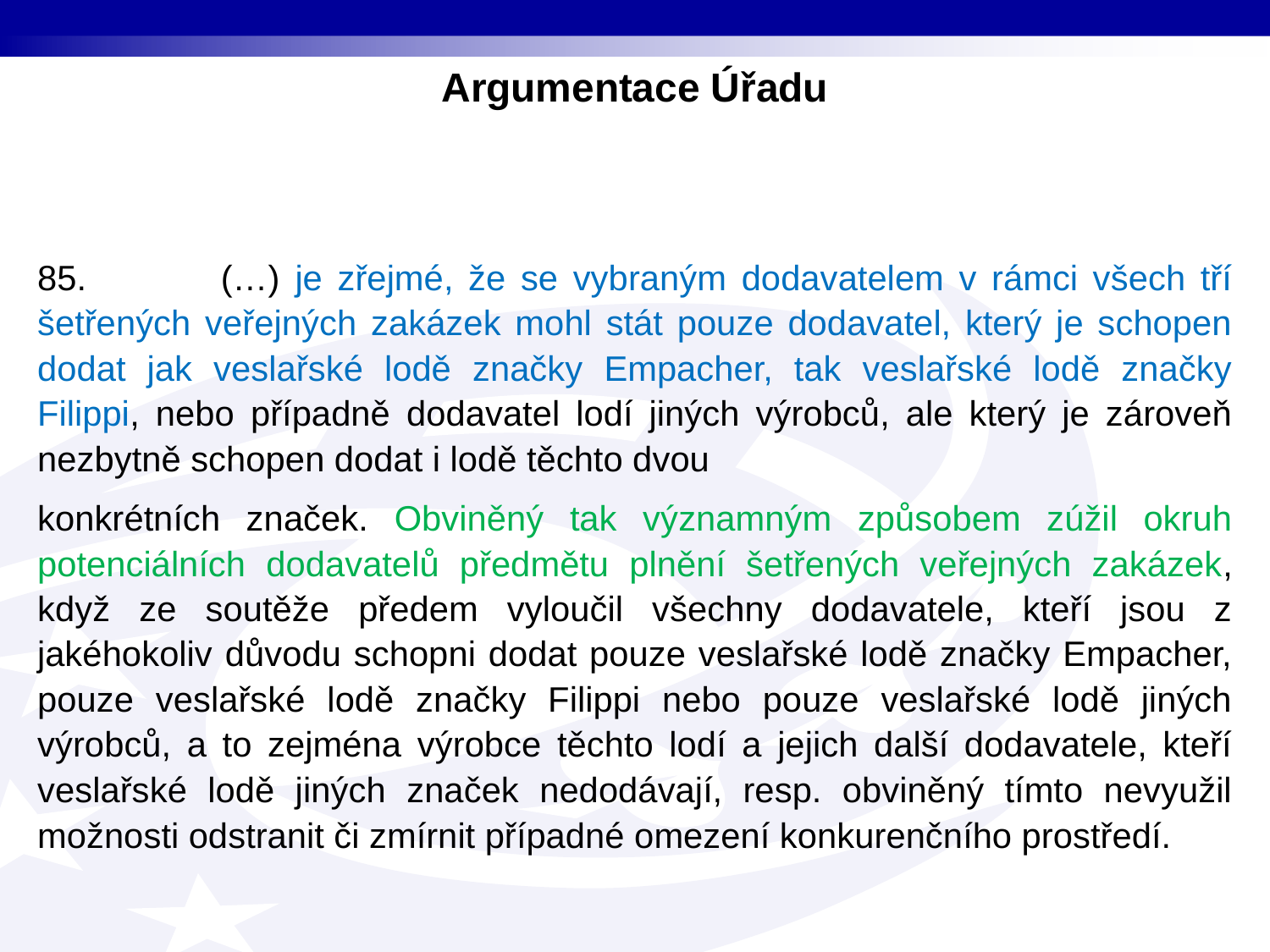

Argumentace Úřadu
85.         (…) je zřejmé, že se vybraným dodavatelem v rámci všech tří šetřených veřejných zakázek mohl stát pouze dodavatel, který je schopen dodat jak veslařské lodě značky Empacher, tak veslařské lodě značky Filippi, nebo případně dodavatel lodí jiných výrobců, ale který je zároveň nezbytně schopen dodat i lodě těchto dvou
konkrétních značek. Obviněný tak významným způsobem zúžil okruh potenciálních dodavatelů předmětu plnění šetřených veřejných zakázek, když ze soutěže předem vyloučil všechny dodavatele, kteří jsou z jakéhokoliv důvodu schopni dodat pouze veslařské lodě značky Empacher, pouze veslařské lodě značky Filippi nebo pouze veslařské lodě jiných výrobců, a to zejména výrobce těchto lodí a jejich další dodavatele, kteří veslařské lodě jiných značek nedodávají, resp. obviněný tímto nevyužil možnosti odstranit či zmírnit případné omezení konkurenčního prostředí.